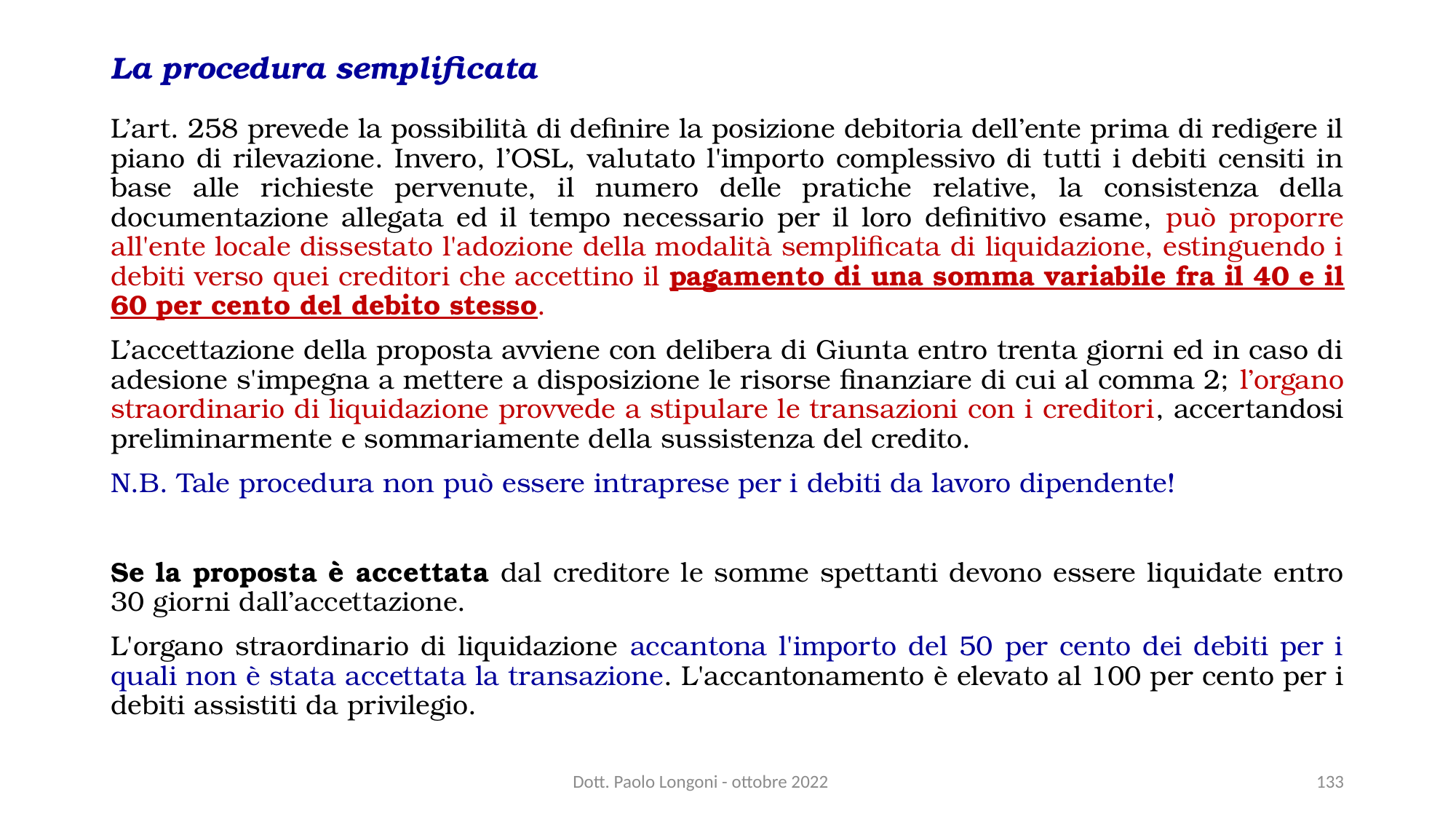

# La procedura semplificata
L’art. 258 prevede la possibilità di definire la posizione debitoria dell’ente prima di redigere il piano di rilevazione. Invero, l’OSL, valutato l'importo complessivo di tutti i debiti censiti in base alle richieste pervenute, il numero delle pratiche relative, la consistenza della documentazione allegata ed il tempo necessario per il loro definitivo esame, può proporre all'ente locale dissestato l'adozione della modalità semplificata di liquidazione, estinguendo i debiti verso quei creditori che accettino il pagamento di una somma variabile fra il 40 e il 60 per cento del debito stesso.
L’accettazione della proposta avviene con delibera di Giunta entro trenta giorni ed in caso di adesione s'impegna a mettere a disposizione le risorse finanziare di cui al comma 2; l’organo straordinario di liquidazione provvede a stipulare le transazioni con i creditori, accertandosi preliminarmente e sommariamente della sussistenza del credito.
N.B. Tale procedura non può essere intraprese per i debiti da lavoro dipendente!

Se la proposta è accettata dal creditore le somme spettanti devono essere liquidate entro 30 giorni dall’accettazione.
L'organo straordinario di liquidazione accantona l'importo del 50 per cento dei debiti per i quali non è stata accettata la transazione. L'accantonamento è elevato al 100 per cento per i debiti assistiti da privilegio.

Dott. Paolo Longoni - ottobre 2022
133